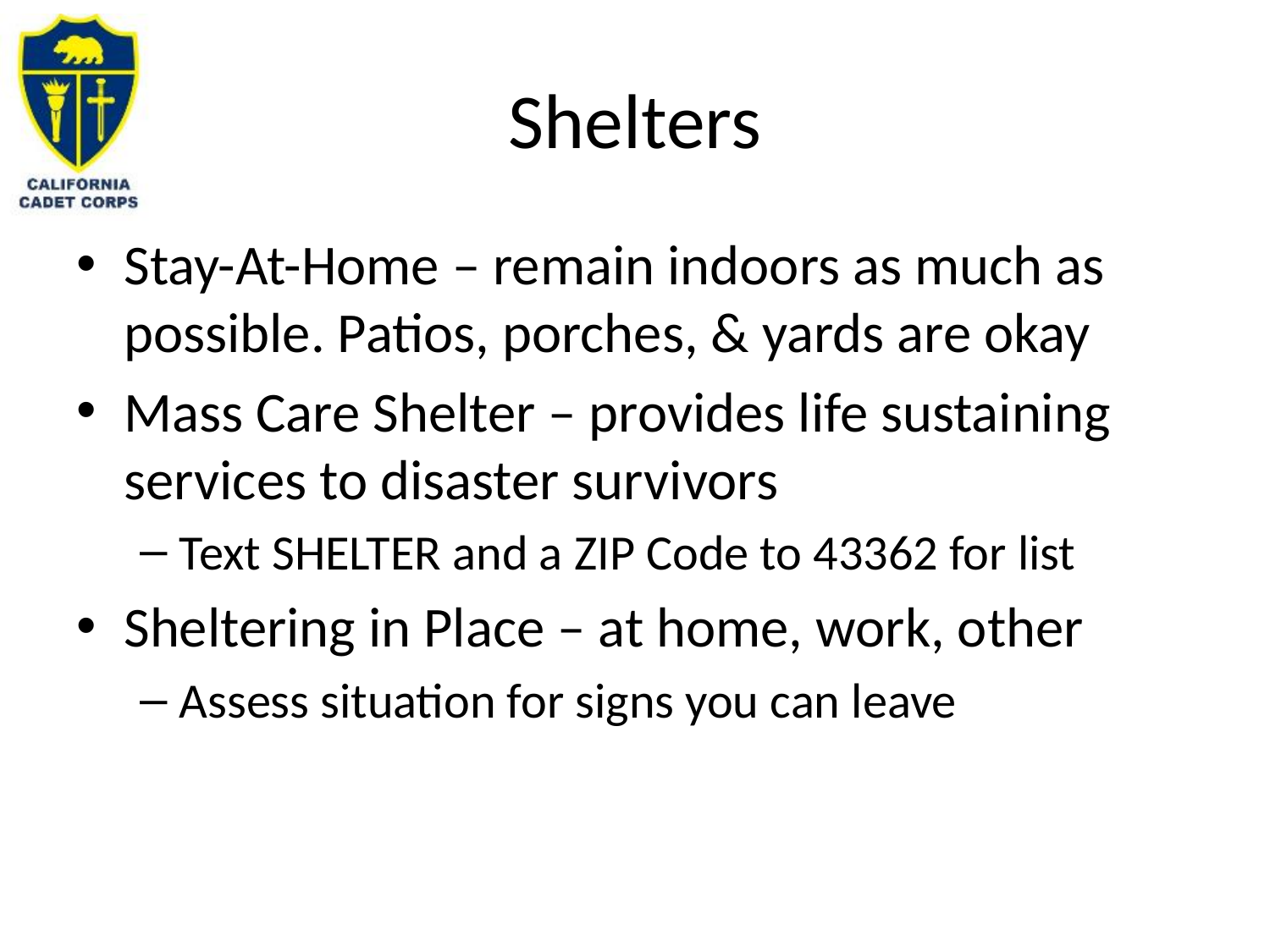

# Shelters
Stay-At-Home – remain indoors as much as possible. Patios, porches, & yards are okay
Mass Care Shelter – provides life sustaining services to disaster survivors
Text SHELTER and a ZIP Code to 43362 for list
Sheltering in Place – at home, work, other
Assess situation for signs you can leave